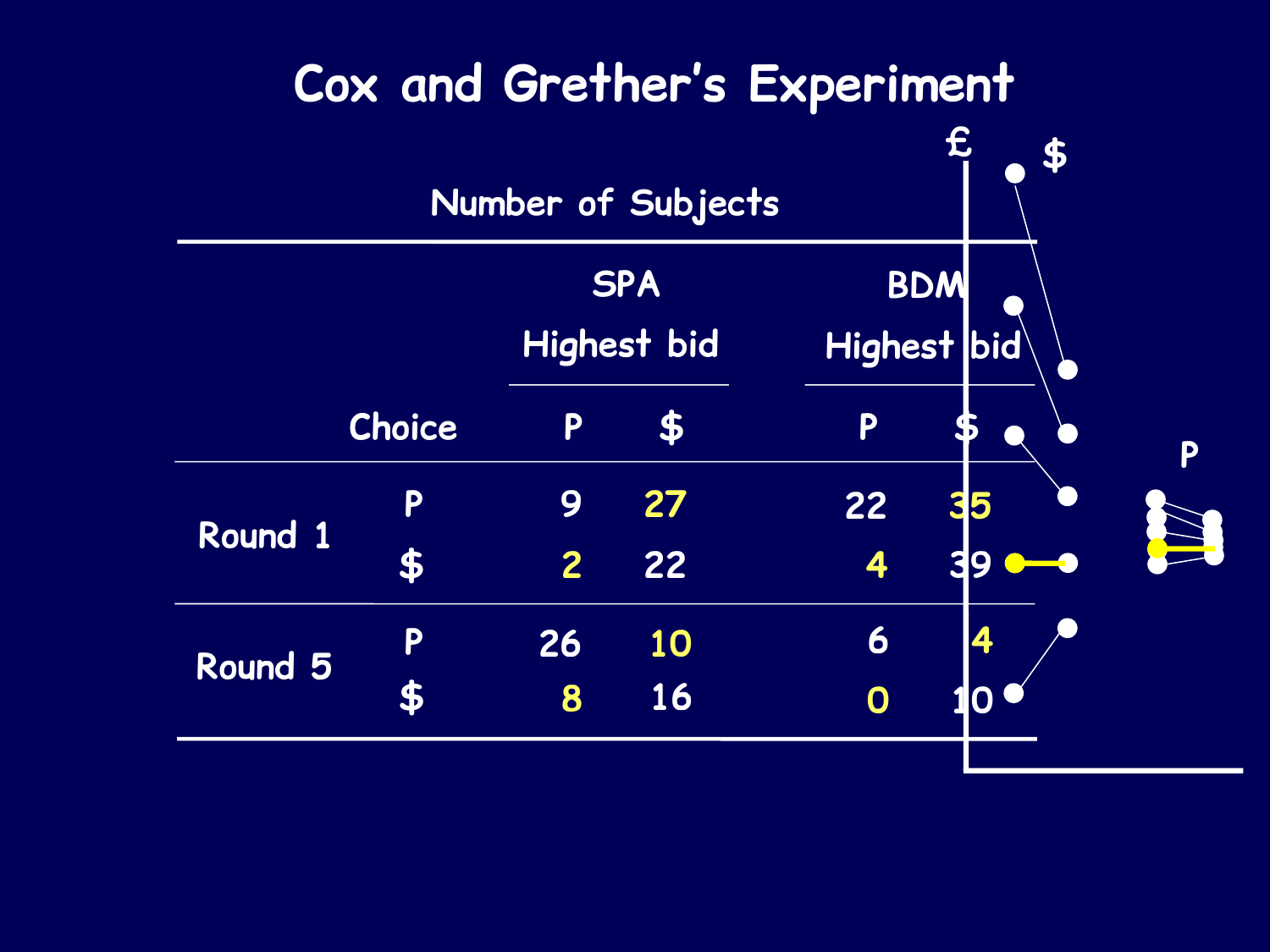

# Cox and Grether’s Experiment
£
$

Number of Subjects

SPA
BDM
Highest bid
Highest bid

Choice       P     $
P     $

P         9    27
22    35
Round 1
$         2    22
4    39

6      4
P
26
10
Round 5
$
16
8
0    10

P

v